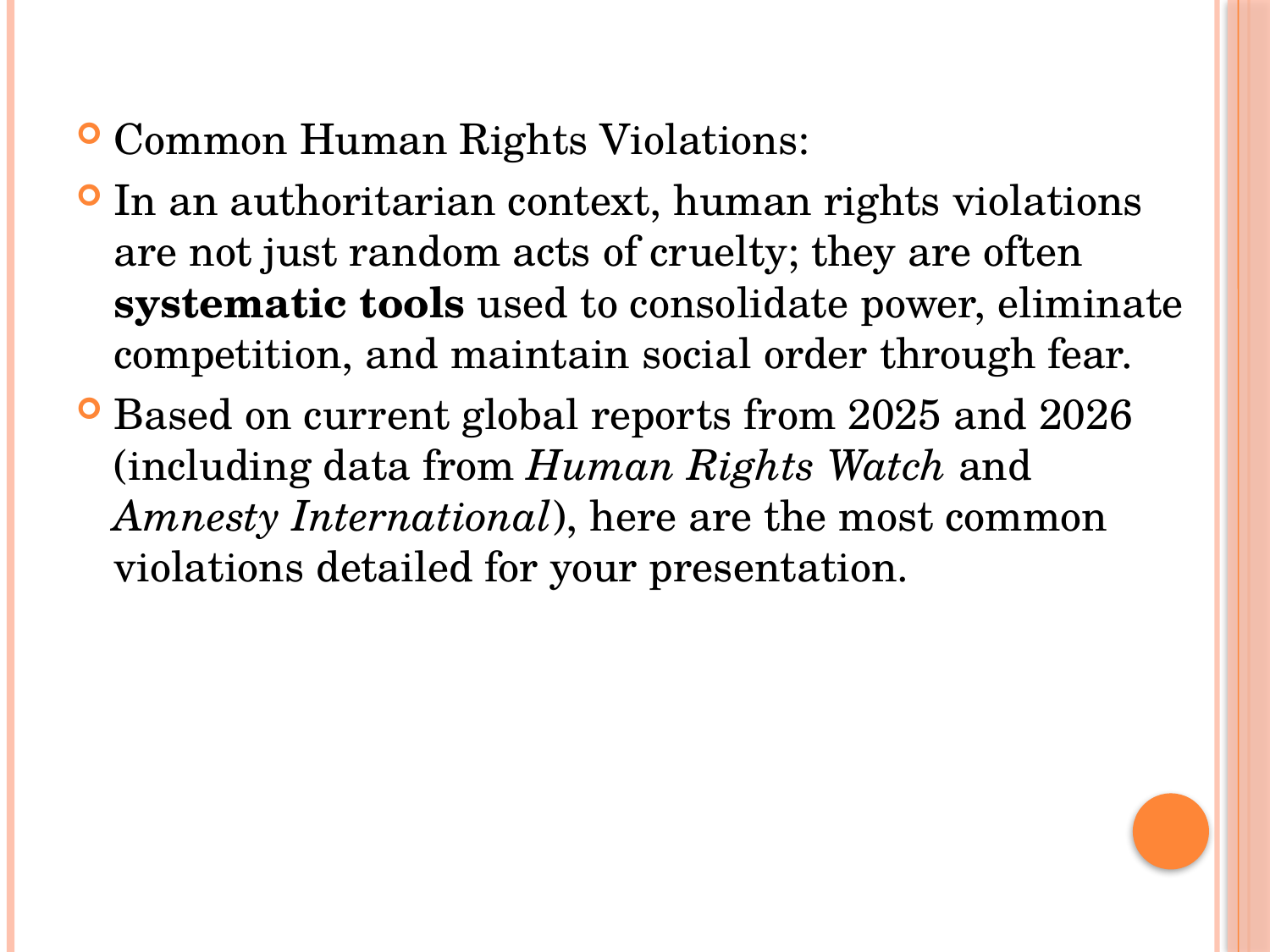

#
Common Human Rights Violations:
In an authoritarian context, human rights violations are not just random acts of cruelty; they are often systematic tools used to consolidate power, eliminate competition, and maintain social order through fear.
Based on current global reports from 2025 and 2026 (including data from Human Rights Watch and Amnesty International), here are the most common violations detailed for your presentation.